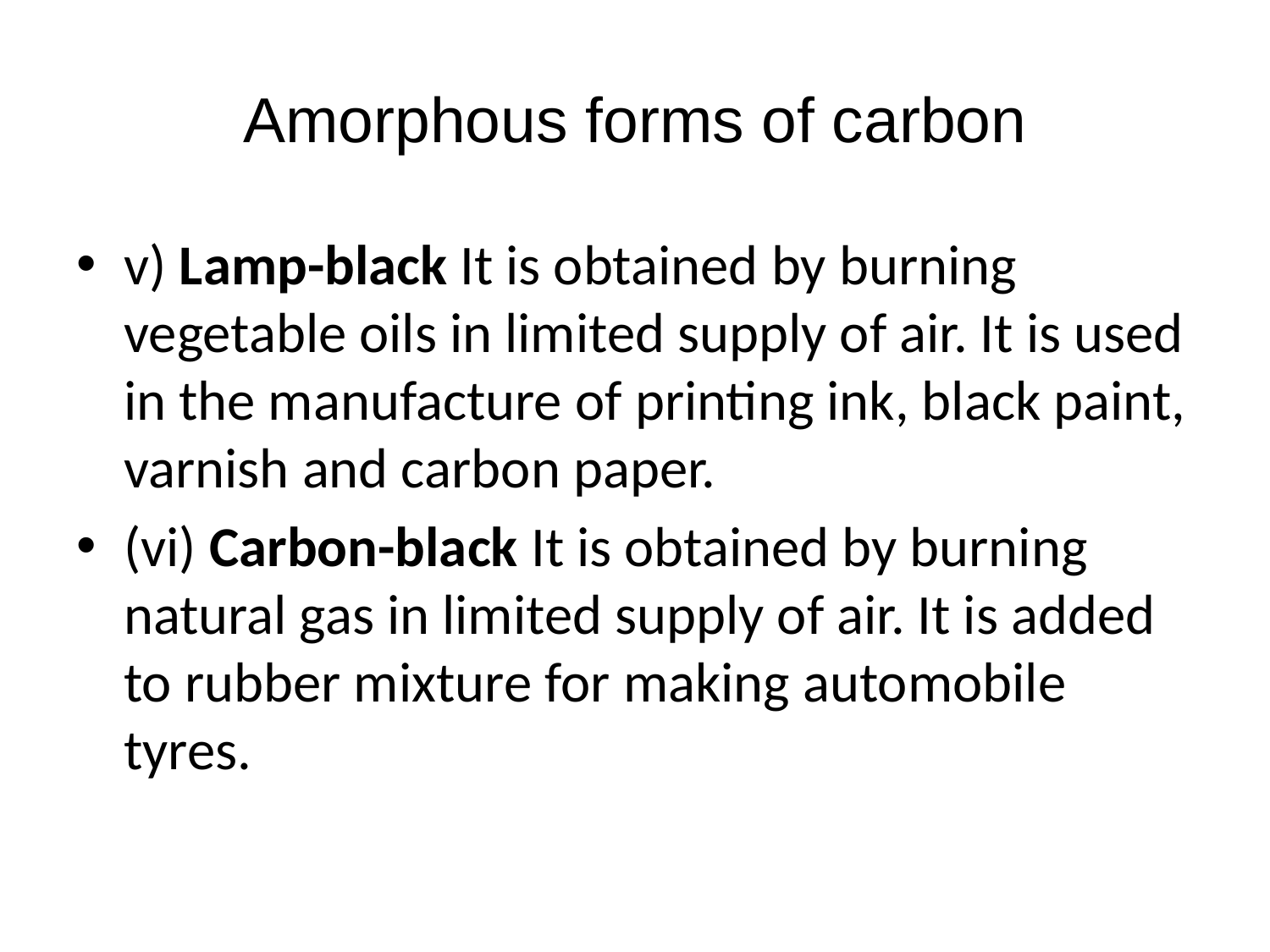

# Amorphous forms of carbon
v) Lamp-black It is obtained by burning vegetable oils in limited supply of air. It is used in the manufacture of printing ink, black paint, varnish and carbon paper.
(vi) Carbon-black It is obtained by burning natural gas in limited supply of air. It is added to rubber mixture for making automobile tyres.